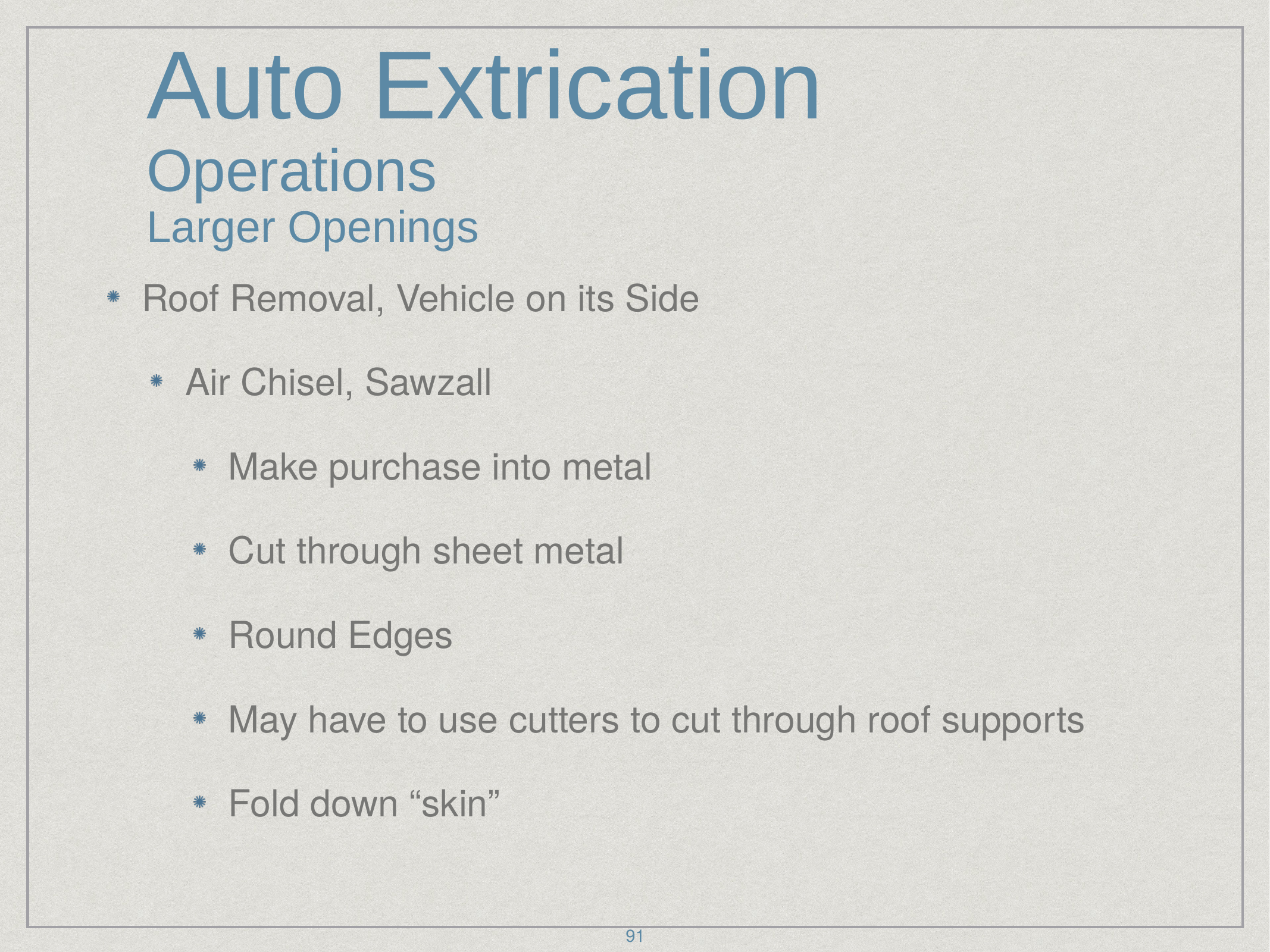

# Auto Extrication
Operations
Larger Openings
Roof Removal, Vehicle on its Side
Air Chisel, Sawzall
Make purchase into metal
Cut through sheet metal
Round Edges
May have to use cutters to cut through roof supports
Fold down “skin”
91